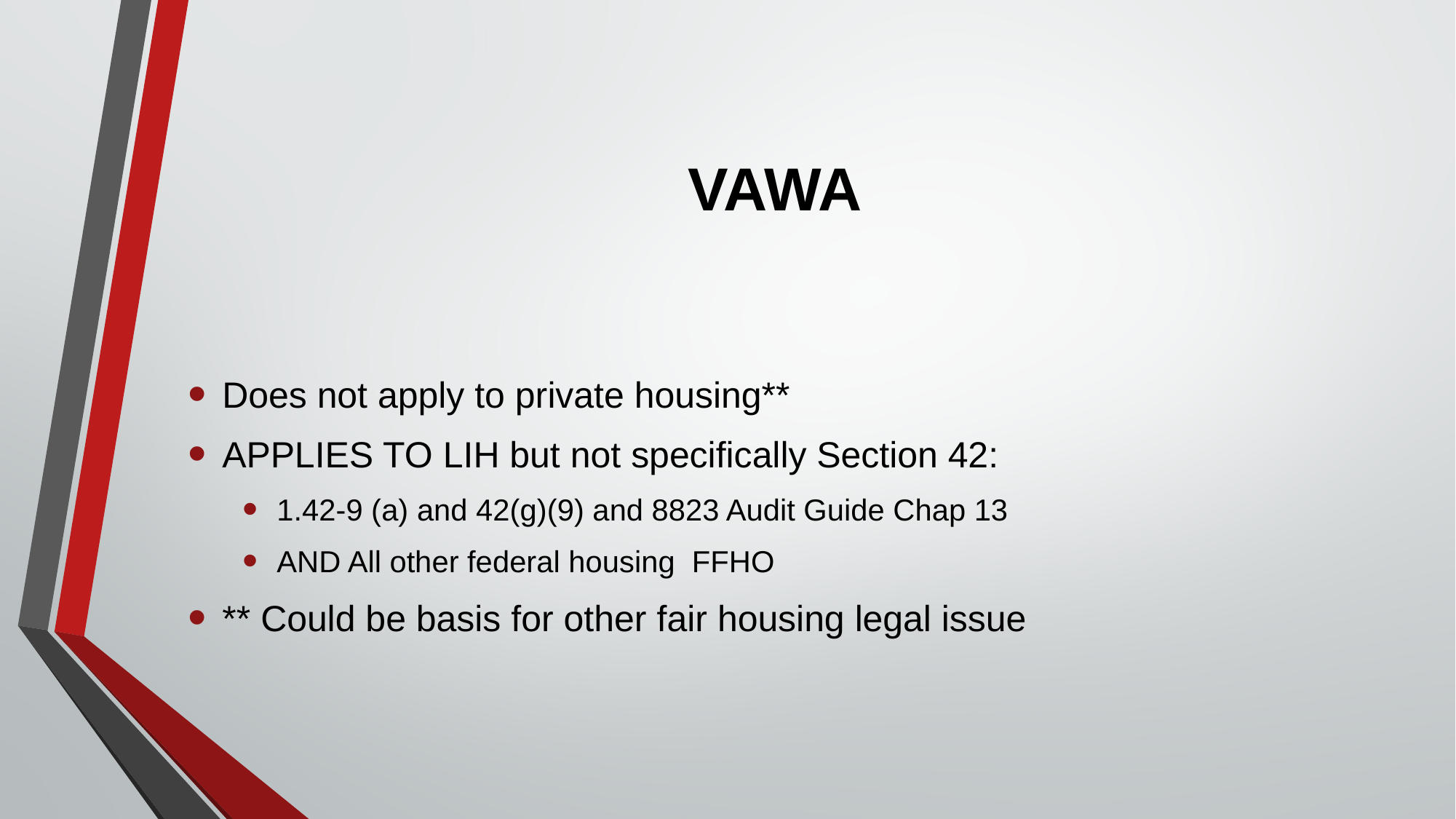

# VAWA
Does not apply to private housing**
APPLIES TO LIH but not specifically Section 42:
1.42-9 (a) and 42(g)(9) and 8823 Audit Guide Chap 13
AND All other federal housing  FFHO
** Could be basis for other fair housing legal issue